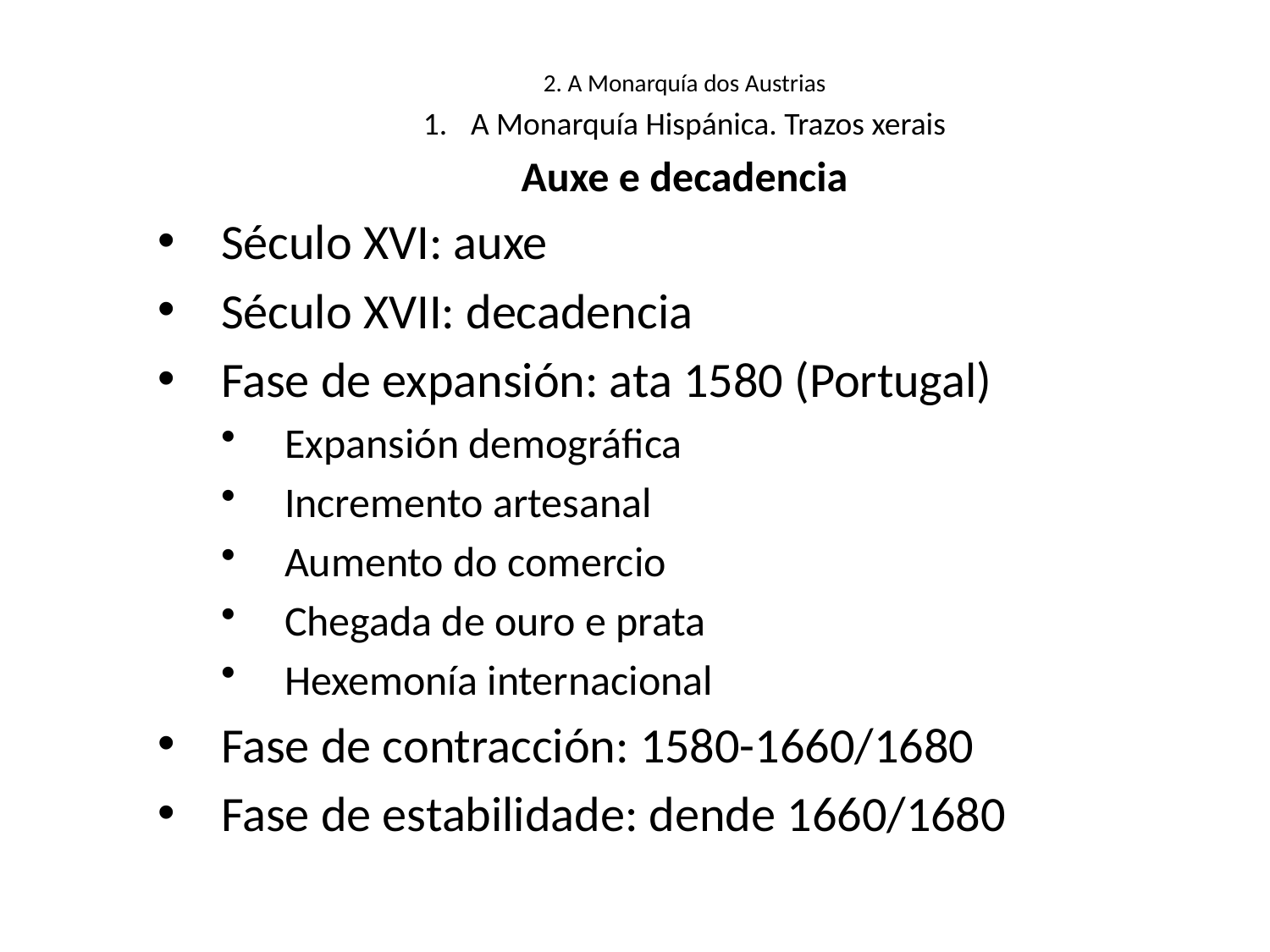

2. A Monarquía dos Austrias
A Monarquía Hispánica. Trazos xerais
Auxe e decadencia
Século XVI: auxe
Século XVII: decadencia
Fase de expansión: ata 1580 (Portugal)
Expansión demográfica
Incremento artesanal
Aumento do comercio
Chegada de ouro e prata
Hexemonía internacional
Fase de contracción: 1580-1660/1680
Fase de estabilidade: dende 1660/1680